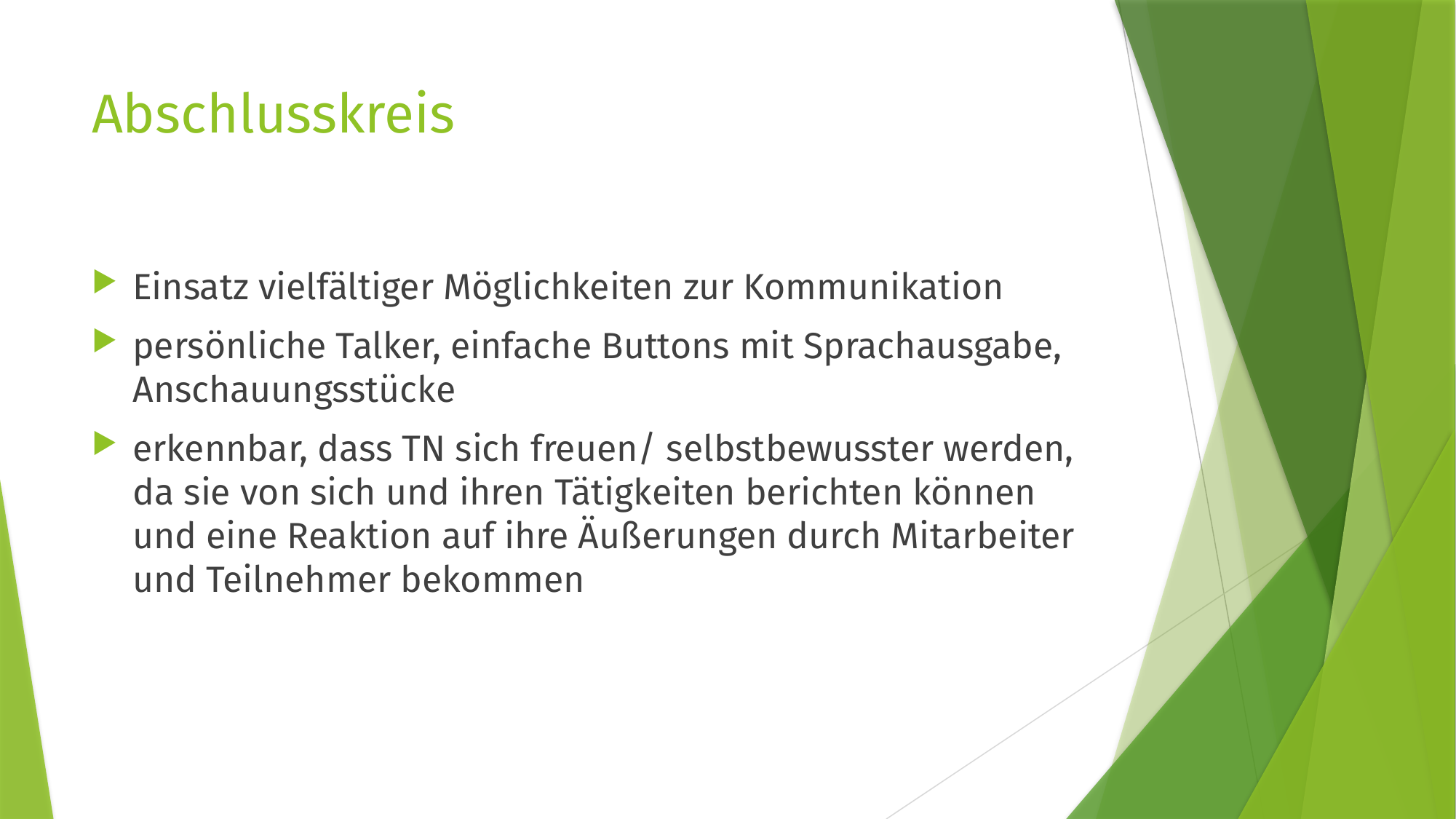

# Abschlusskreis
Einsatz vielfältiger Möglichkeiten zur Kommunikation
persönliche Talker, einfache Buttons mit Sprachausgabe, Anschauungsstücke
erkennbar, dass TN sich freuen/ selbstbewusster werden, da sie von sich und ihren Tätigkeiten berichten können und eine Reaktion auf ihre Äußerungen durch Mitarbeiter und Teilnehmer bekommen